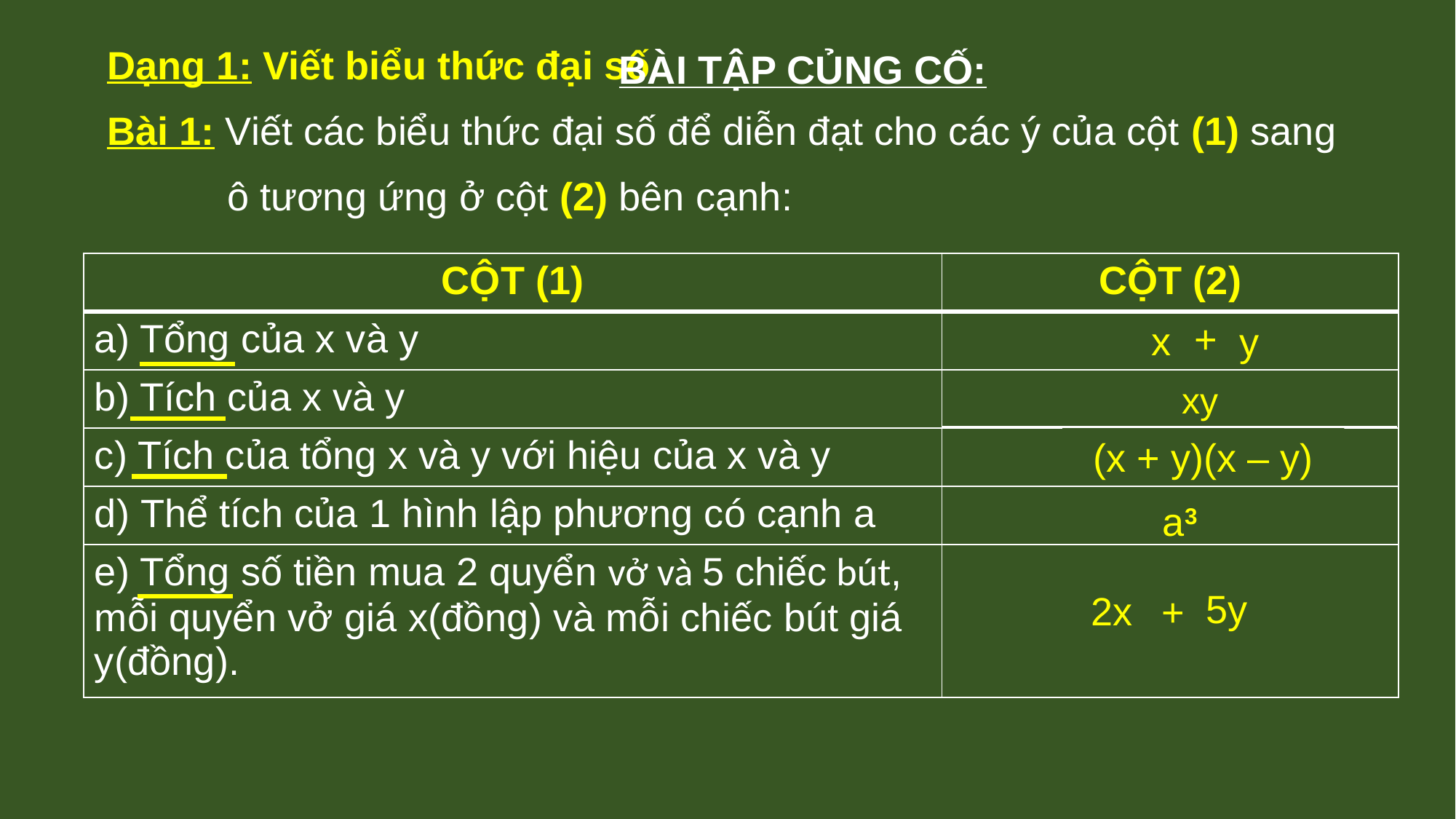

BÀI TẬP CỦNG CỐ:
      Dạng 1: Viết biểu thức đại số
      Bài 1: Viết các biểu thức đại số để diễn đạt cho các ý của cột (1) sang
                 ô tương ứng ở cột (2) bên cạnh:
| CỘT (1) | CỘT (2) |
| --- | --- |
| a) Tổng của x và y |  |
| b) Tích của x và y |  |
| c) Tích của tổng x và y với hiệu của x và y |  |
| d) Thể tích của 1 hình lập phương có cạnh a |  |
| e) Tổng số tiền mua 2 quyển vở và 5 chiếc bút, mỗi quyển vở giá x(đồng) và mỗi chiếc bút giá y(đồng). |  |

+
x
y
.
x
y
xy
      (x + y)
(x – y)
(x + y)(x – y)
.
a3
5y
2x
 +